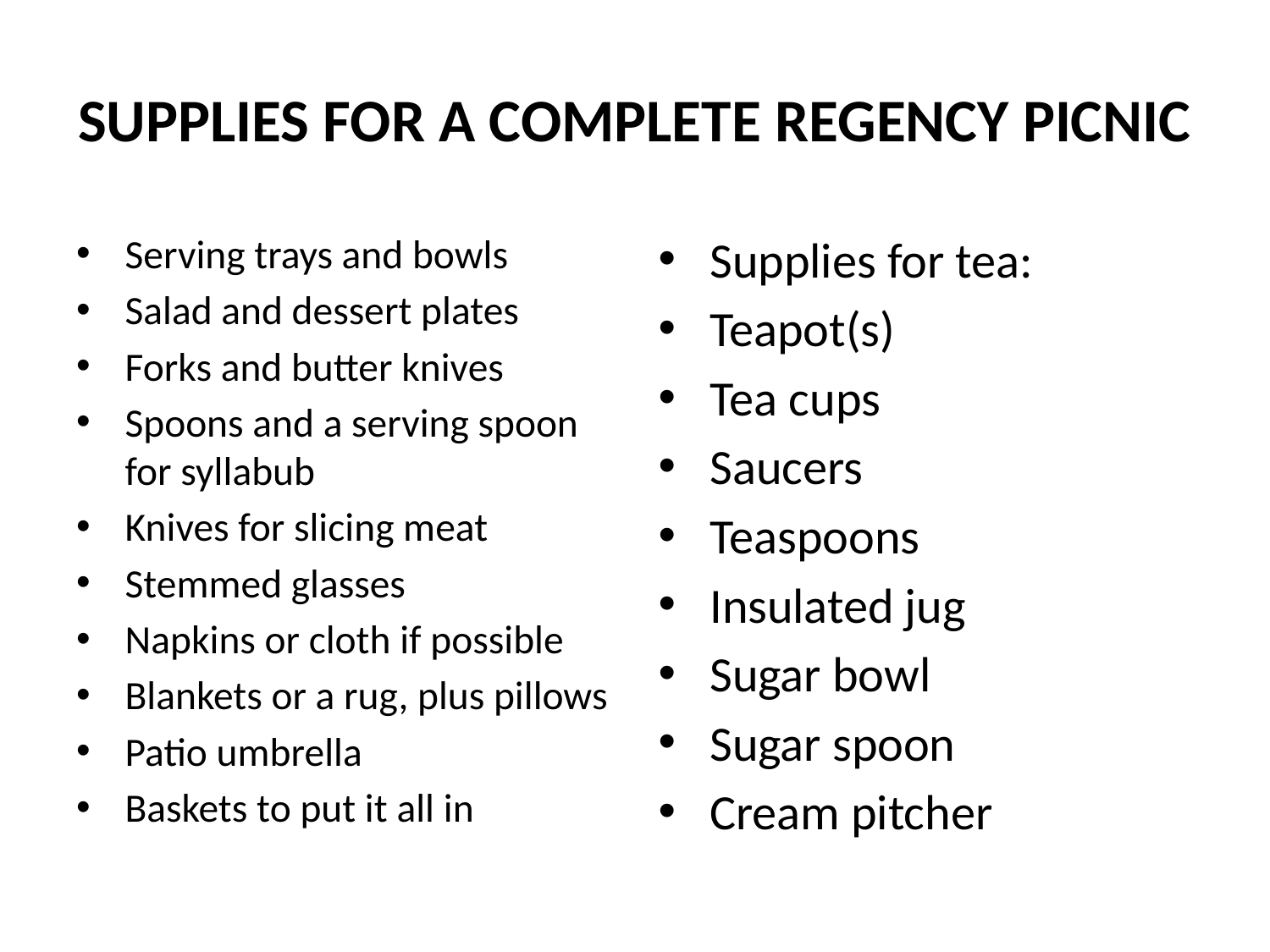

# SUPPLIES FOR A COMPLETE REGENCY PICNIC
Serving trays and bowls
Salad and dessert plates
Forks and butter knives
Spoons and a serving spoon for syllabub
Knives for slicing meat
Stemmed glasses
Napkins or cloth if possible
Blankets or a rug, plus pillows
Patio umbrella
Baskets to put it all in

Supplies for tea:
Teapot(s)
Tea cups
Saucers
Teaspoons
Insulated jug
Sugar bowl
Sugar spoon
Cream pitcher